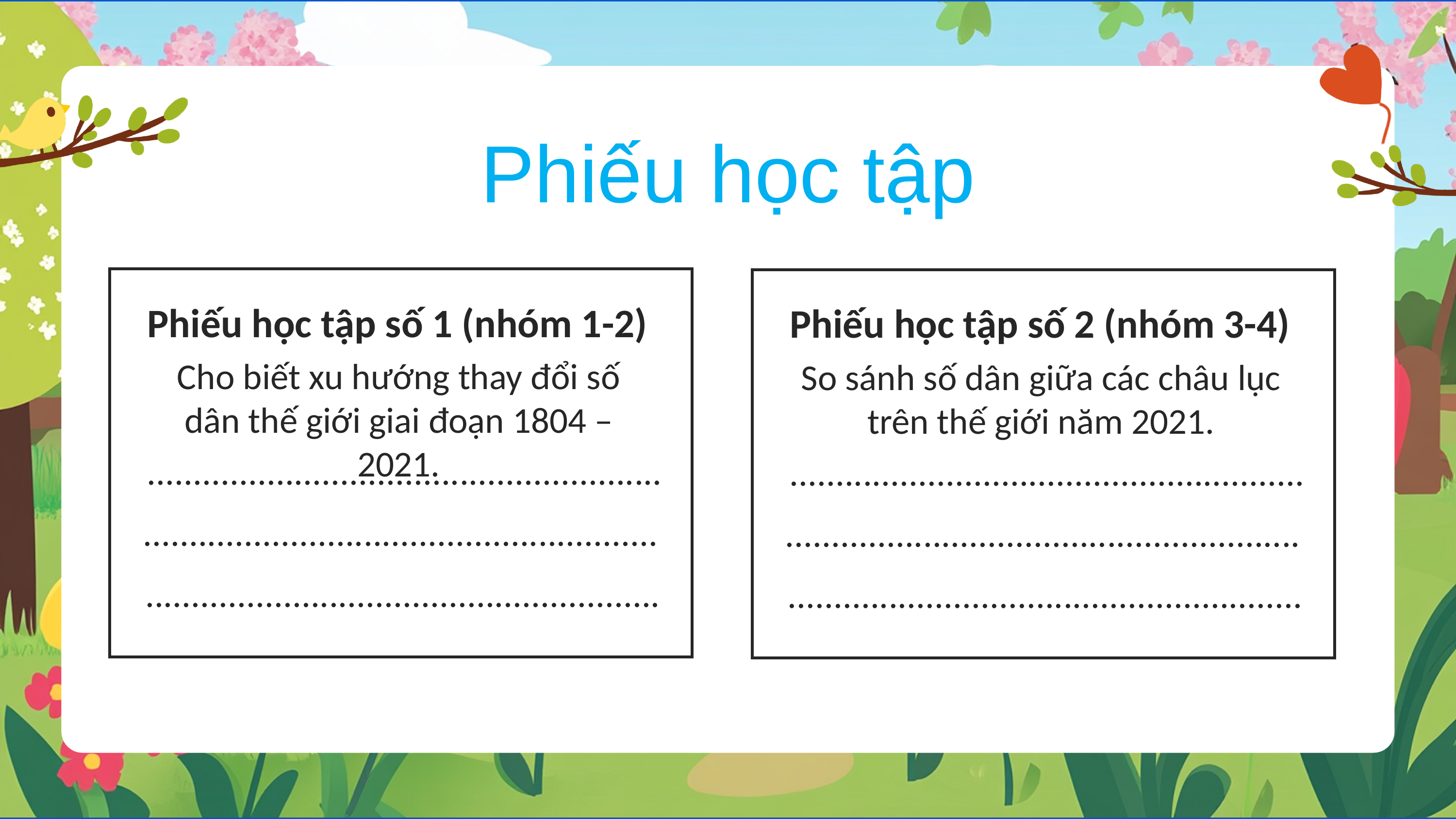

Phiếu học tập

Phiếu học tập số 1 (nhóm 1-2)
Cho biết xu hướng thay đổi số dân thế giới giai đoạn 1804 – 2021.
........................................................
........................................................
........................................................

Phiếu học tập số 2 (nhóm 3-4)
So sánh số dân giữa các châu lục trên thế giới năm 2021.
........................................................
........................................................
........................................................